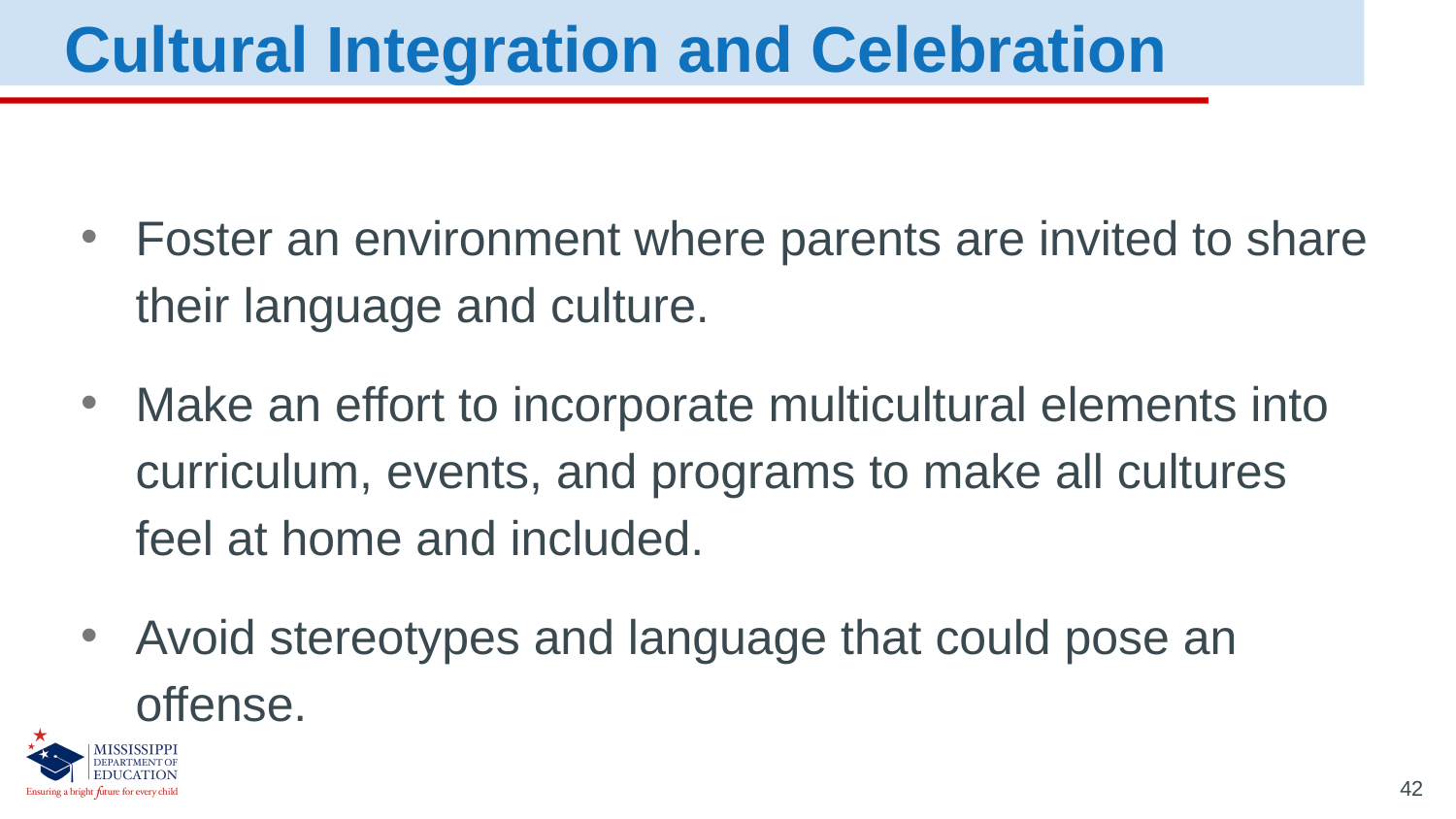

Cultural Integration and Celebration
Foster an environment where parents are invited to share their language and culture.
Make an effort to incorporate multicultural elements into curriculum, events, and programs to make all cultures feel at home and included.
Avoid stereotypes and language that could pose an offense.

42